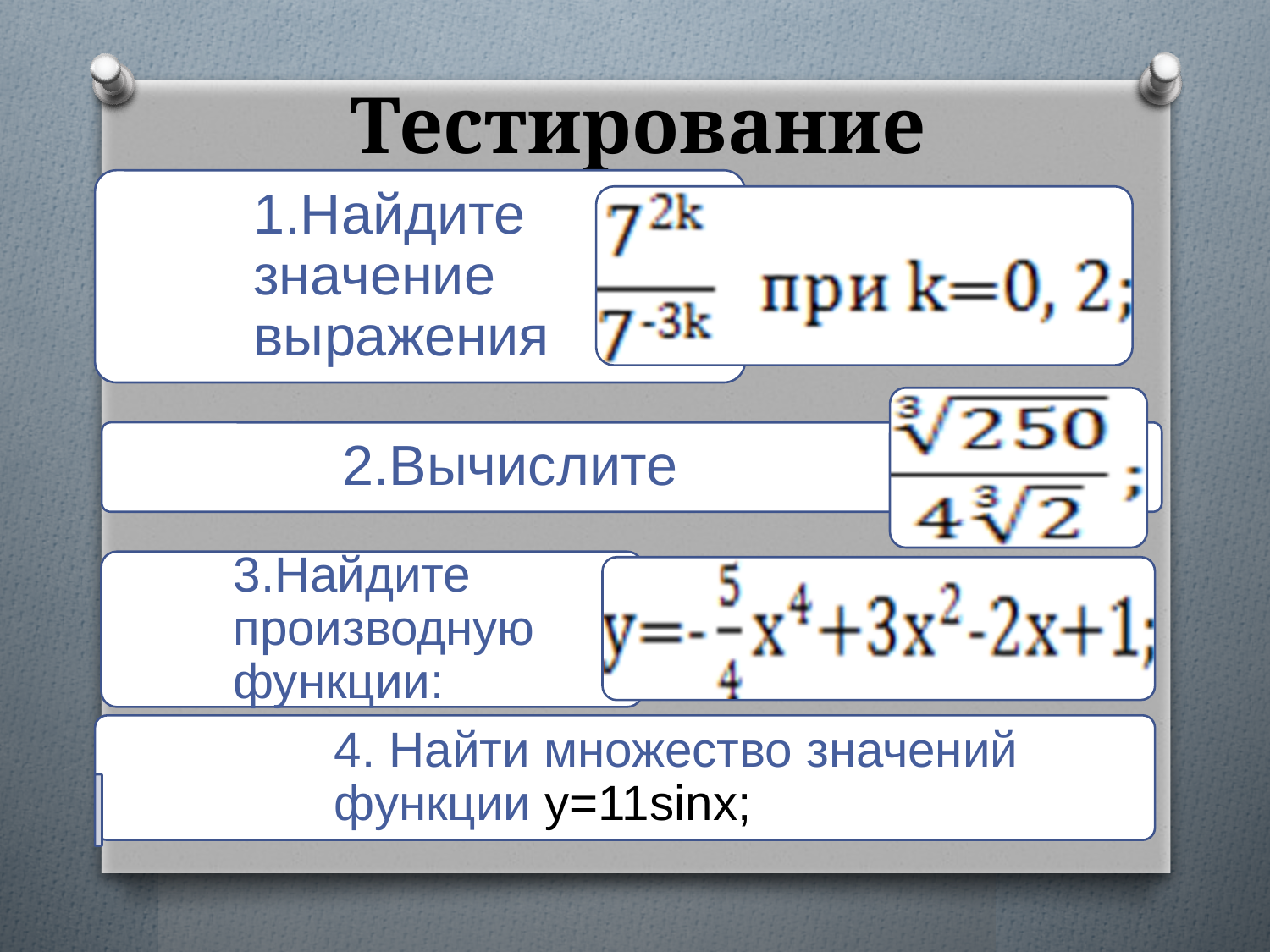

# Тестирование
1.Найдите значение выражения
2.Вычислите
3.Найдите производную функции:
4. Найти множество значений функции y=11sinx;